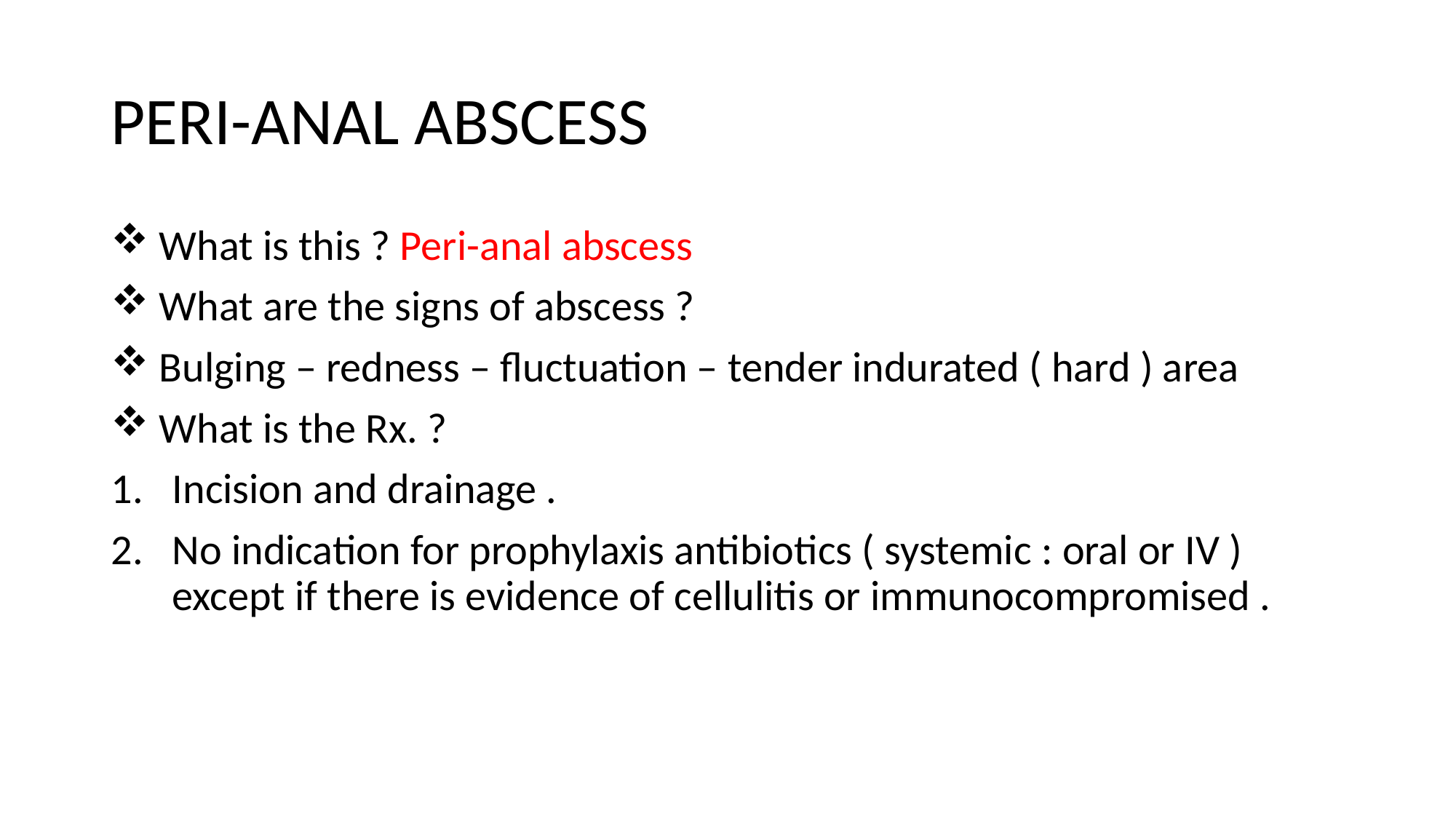

# PERI-ANAL ABSCESS
 What is this ? Peri-anal abscess
 What are the signs of abscess ?
 Bulging – redness – fluctuation – tender indurated ( hard ) area
 What is the Rx. ?
Incision and drainage .
No indication for prophylaxis antibiotics ( systemic : oral or IV ) except if there is evidence of cellulitis or immunocompromised .